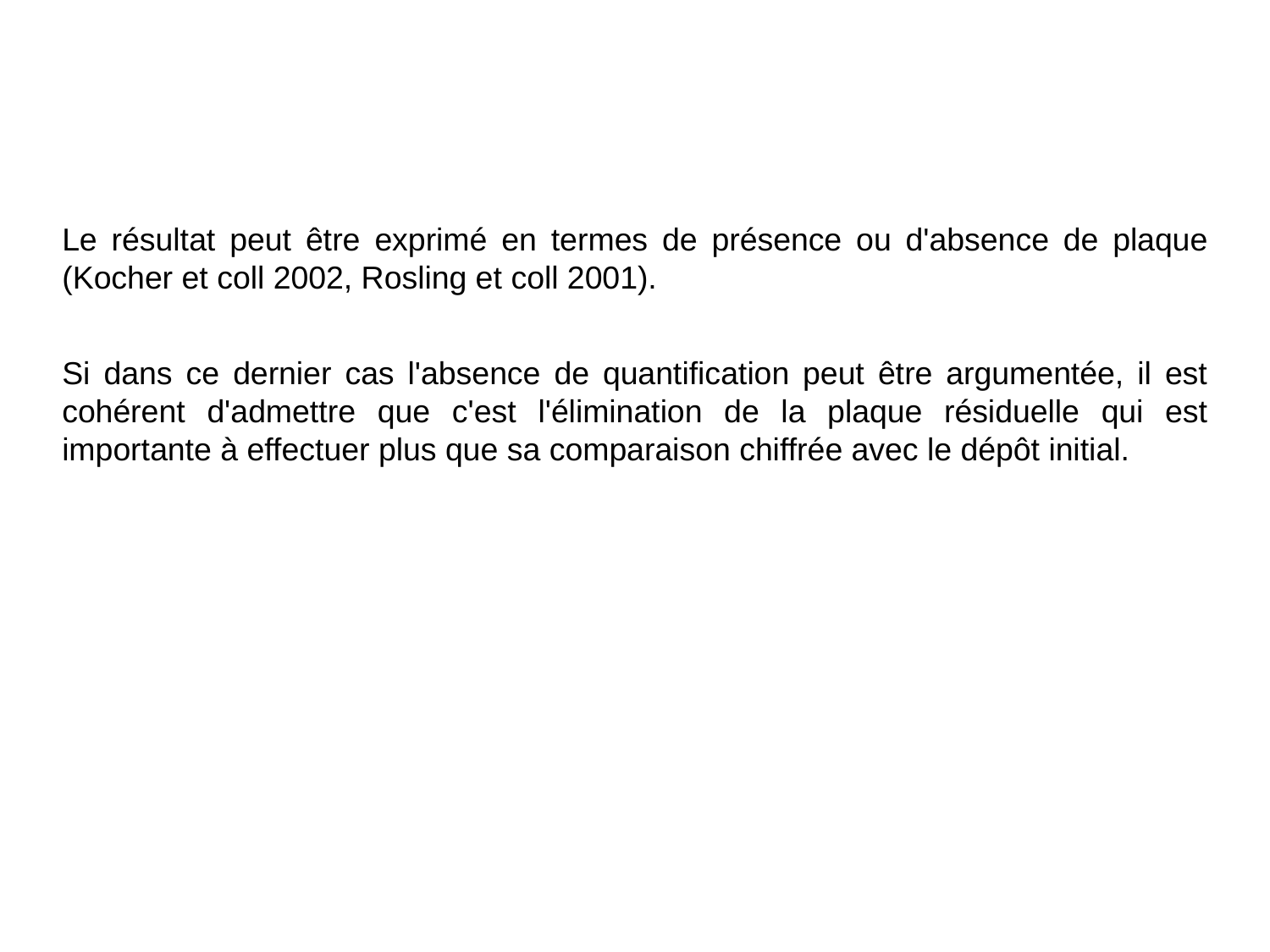

Le résultat peut être exprimé en termes de présence ou d'absence de plaque (Kocher et coll 2002, Rosling et coll 2001).

Si dans ce dernier cas l'absence de quantification peut être argumentée, il est cohérent d'admettre que c'est l'élimination de la plaque résiduelle qui est importante à effectuer plus que sa comparaison chiffrée avec le dépôt initial.